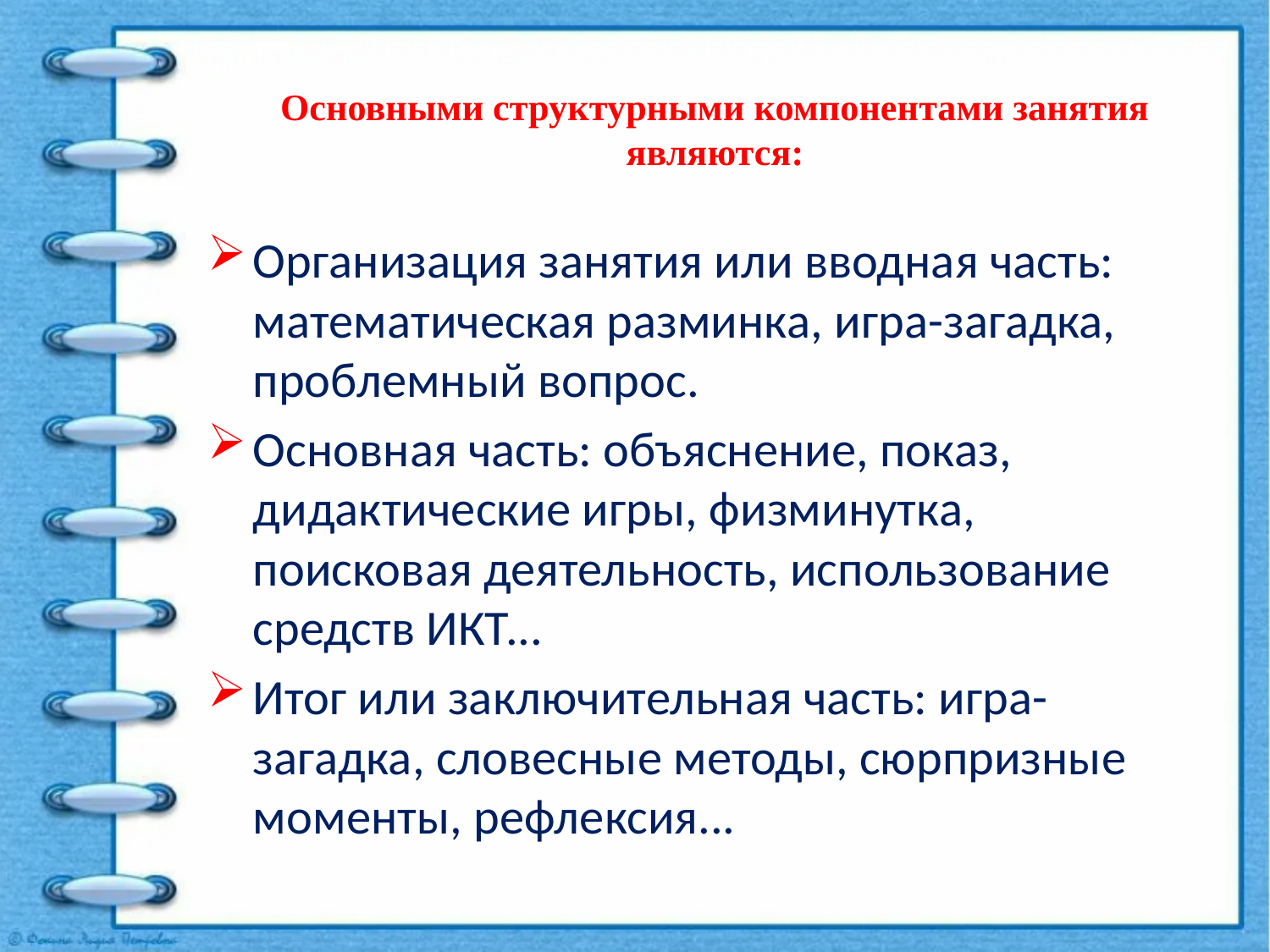

# Основными структурными компонентами занятия являются:
Организация занятия или вводная часть: математическая разминка, игра-загадка, проблемный вопрос.
Основная часть: объяснение, показ, дидактические игры, физминутка, поисковая деятельность, использование средств ИКТ...
Итог или заключительная часть: игра-загадка, словесные методы, сюрпризные моменты, рефлексия...